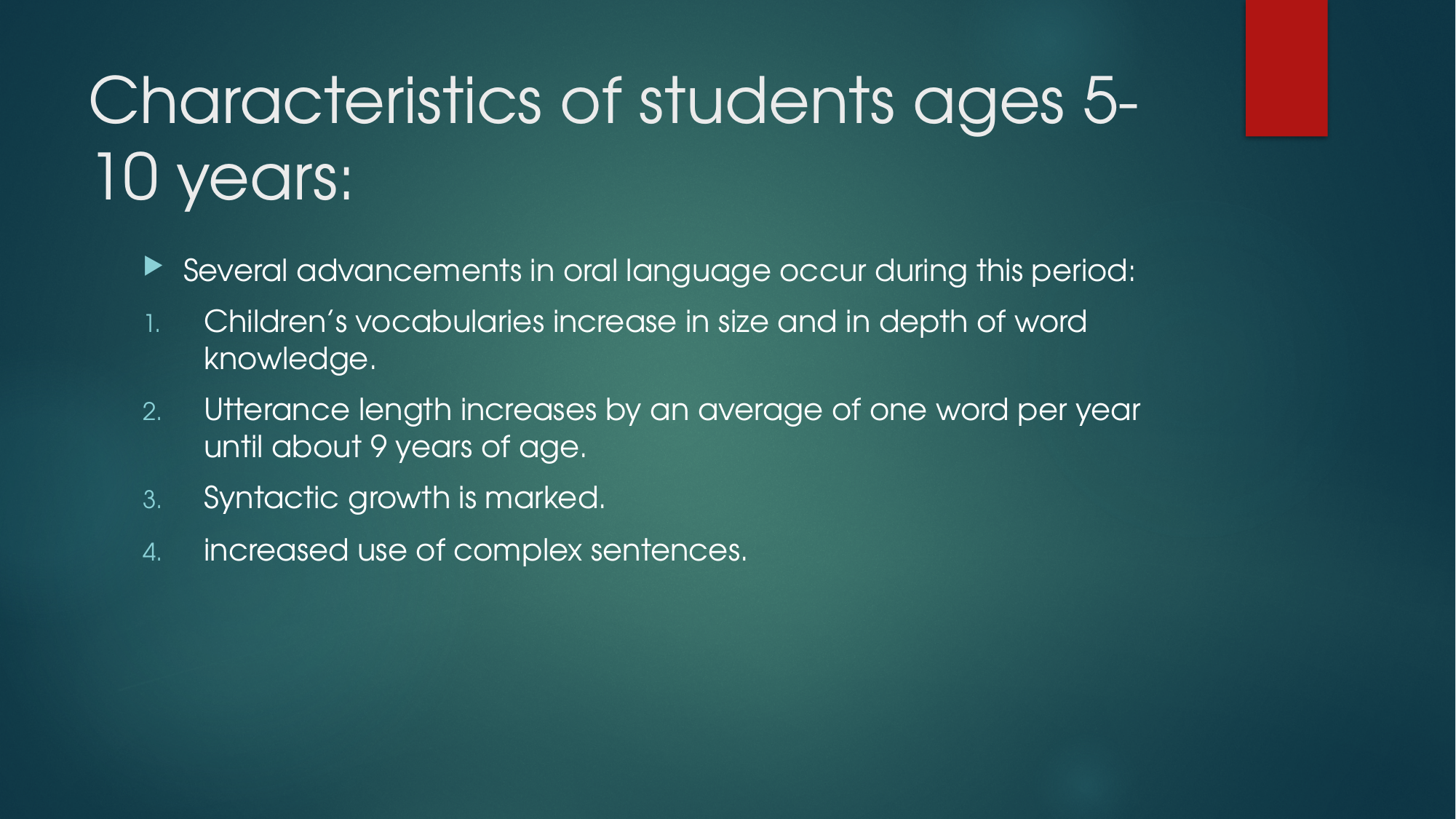

# Characteristics of students ages 5-10 years:
Several advancements in oral language occur during this period:
Children’s vocabularies increase in size and in depth of word knowledge.
Utterance length increases by an average of one word per year until about 9 years of age.
Syntactic growth is marked.
increased use of complex sentences.